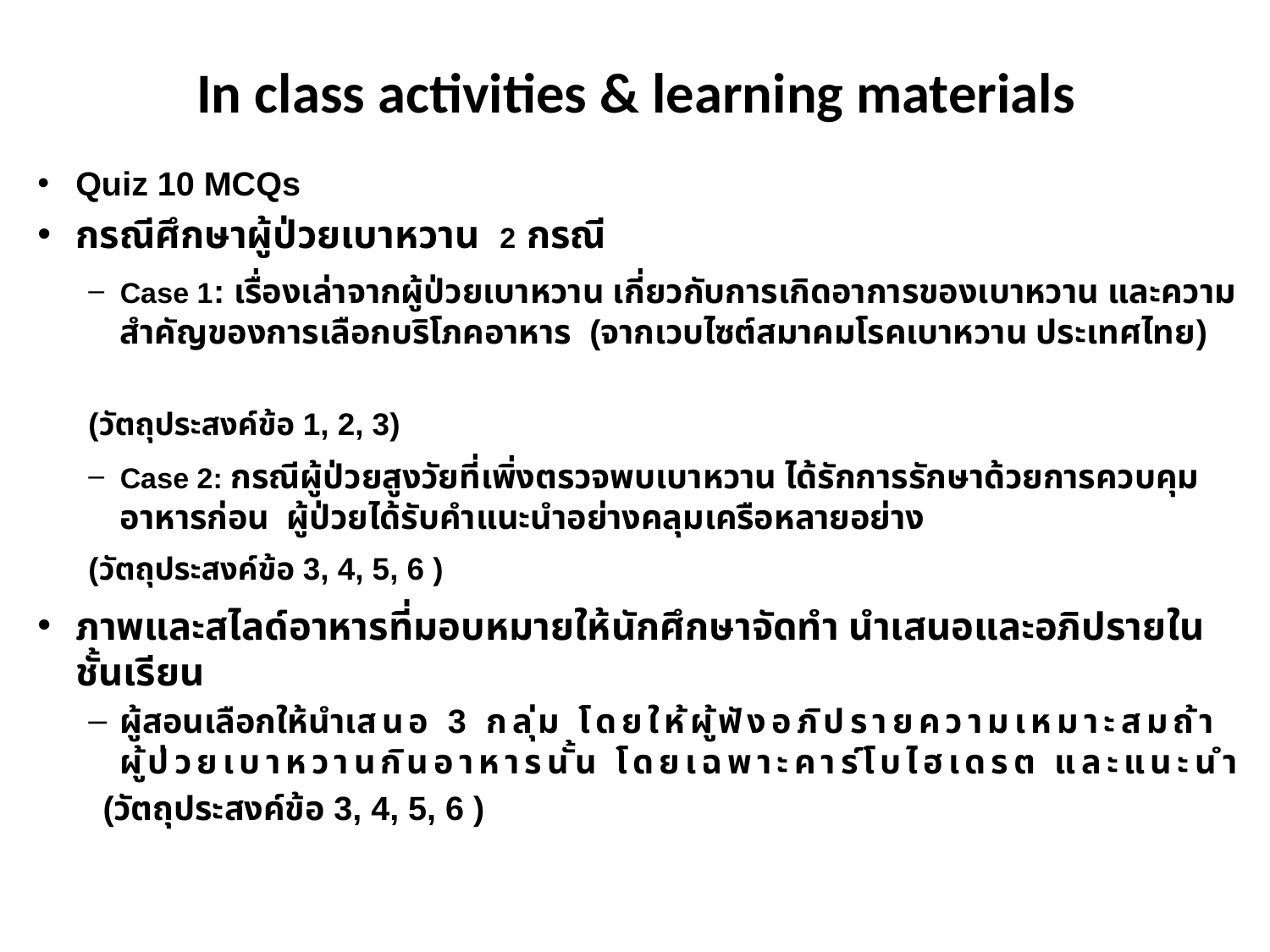

# In class activities & learning materials
Quiz 10 MCQs
กรณีศึกษาผู้ป่วยเบาหวาน  2 กรณี
Case 1: เรื่องเล่าจากผู้ป่วยเบาหวาน เกี่ยวกับการเกิดอาการของเบาหวาน และความสำคัญของการเลือกบริโภคอาหาร  (จากเวบไซต์สมาคมโรคเบาหวาน ประเทศไทย)
	(วัตถุประสงค์ข้อ 1, 2, 3)
Case 2: กรณีผู้ป่วยสูงวัยที่เพิ่งตรวจพบเบาหวาน ได้รักการรักษาด้วยการควบคุมอาหารก่อน  ผู้ป่วยได้รับคำแนะนำอย่างคลุมเครือหลายอย่าง
	(วัตถุประสงค์ข้อ 3, 4, 5, 6 )
ภาพและสไลด์อาหารที่มอบหมายให้นักศึกษาจัดทำ นำเสนอและอภิปรายในชั้นเรียน
ผู้สอนเลือกให้นำเสนอ 3 กลุ่ม โดยให้ผู้ฟังอภิปรายความเหมาะสมถ้าผู้ป่วยเบาหวานกินอาหารนั้น โดยเฉพาะคาร์โบไฮเดรต และแนะนำ
	 (วัตถุประสงค์ข้อ 3, 4, 5, 6 )